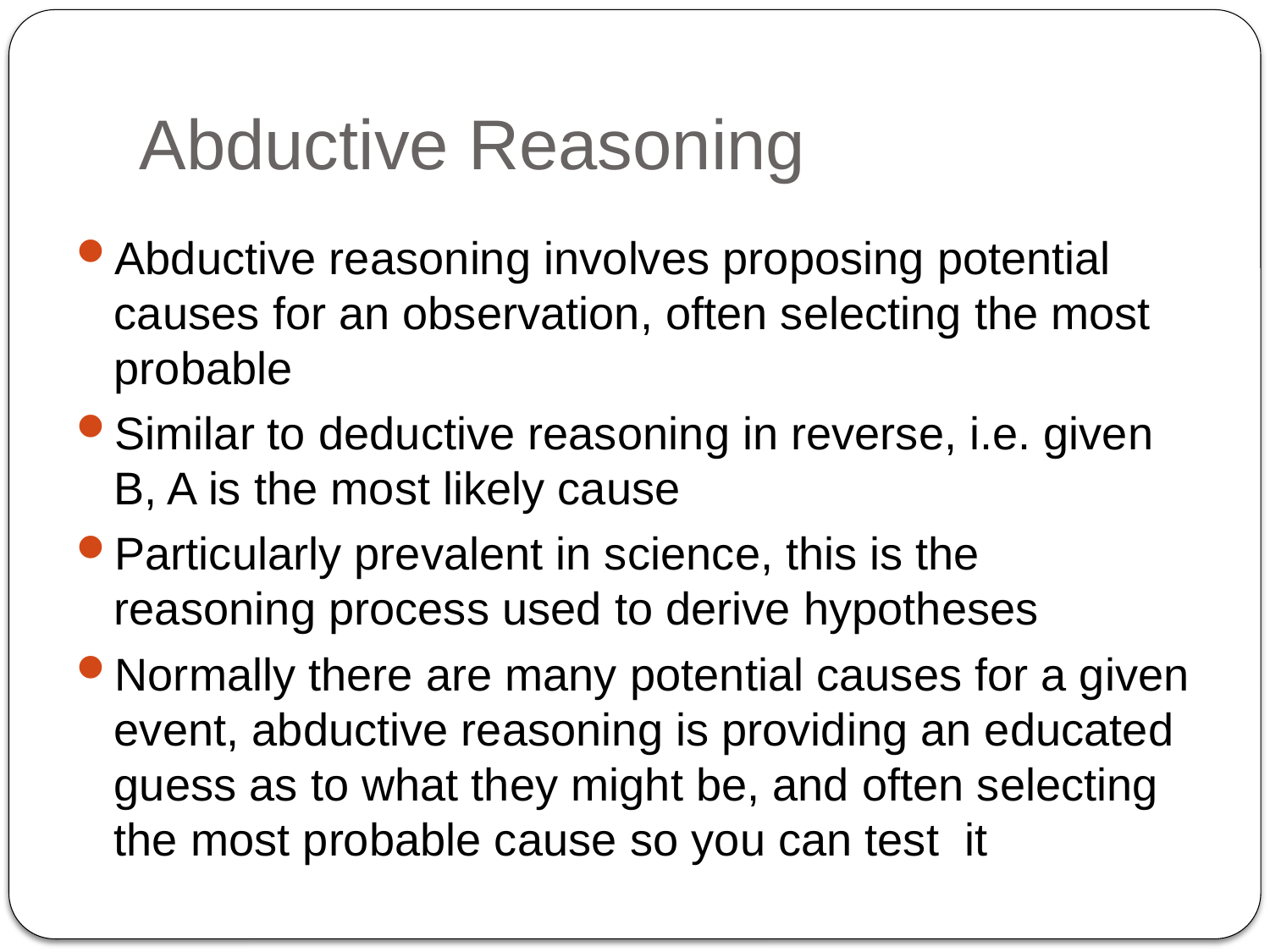

# Abductive Reasoning
Abductive reasoning involves proposing potential causes for an observation, often selecting the most probable
Similar to deductive reasoning in reverse, i.e. given B, A is the most likely cause
Particularly prevalent in science, this is the reasoning process used to derive hypotheses
Normally there are many potential causes for a given event, abductive reasoning is providing an educated guess as to what they might be, and often selecting the most probable cause so you can test  it